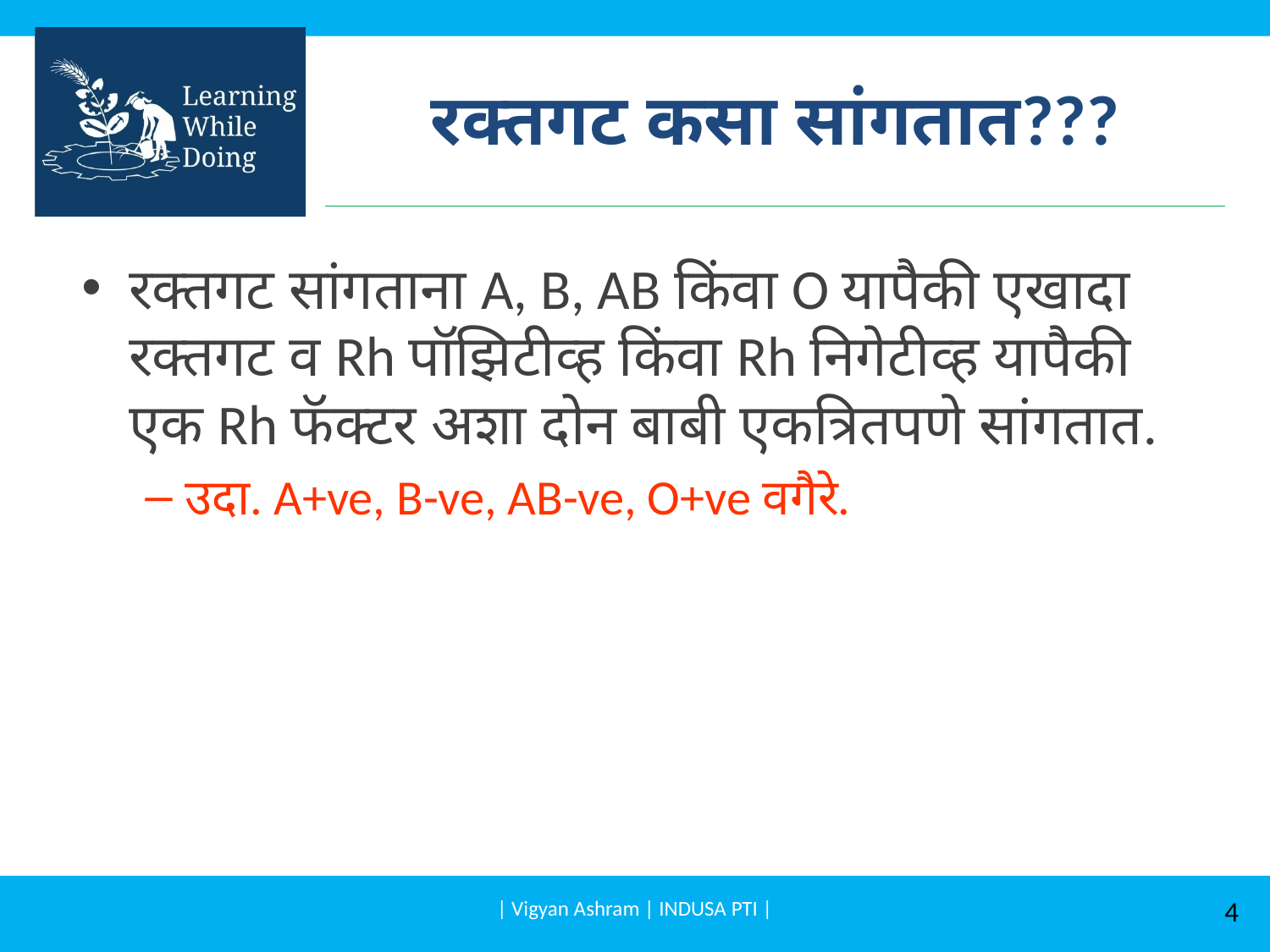

# रक्तगट कसा सांगतात???
रक्तगट सांगताना A, B, AB किंवा O यापैकी एखादा रक्तगट व Rh पॉझिटीव्ह किंवा Rh निगेटीव्ह यापैकी एक Rh फॅक्टर अशा दोन बाबी एकत्रितपणे सांगतात.
उदा. A+ve, B-ve, AB-ve, O+ve वगैरे.
| Vigyan Ashram | INDUSA PTI |
4